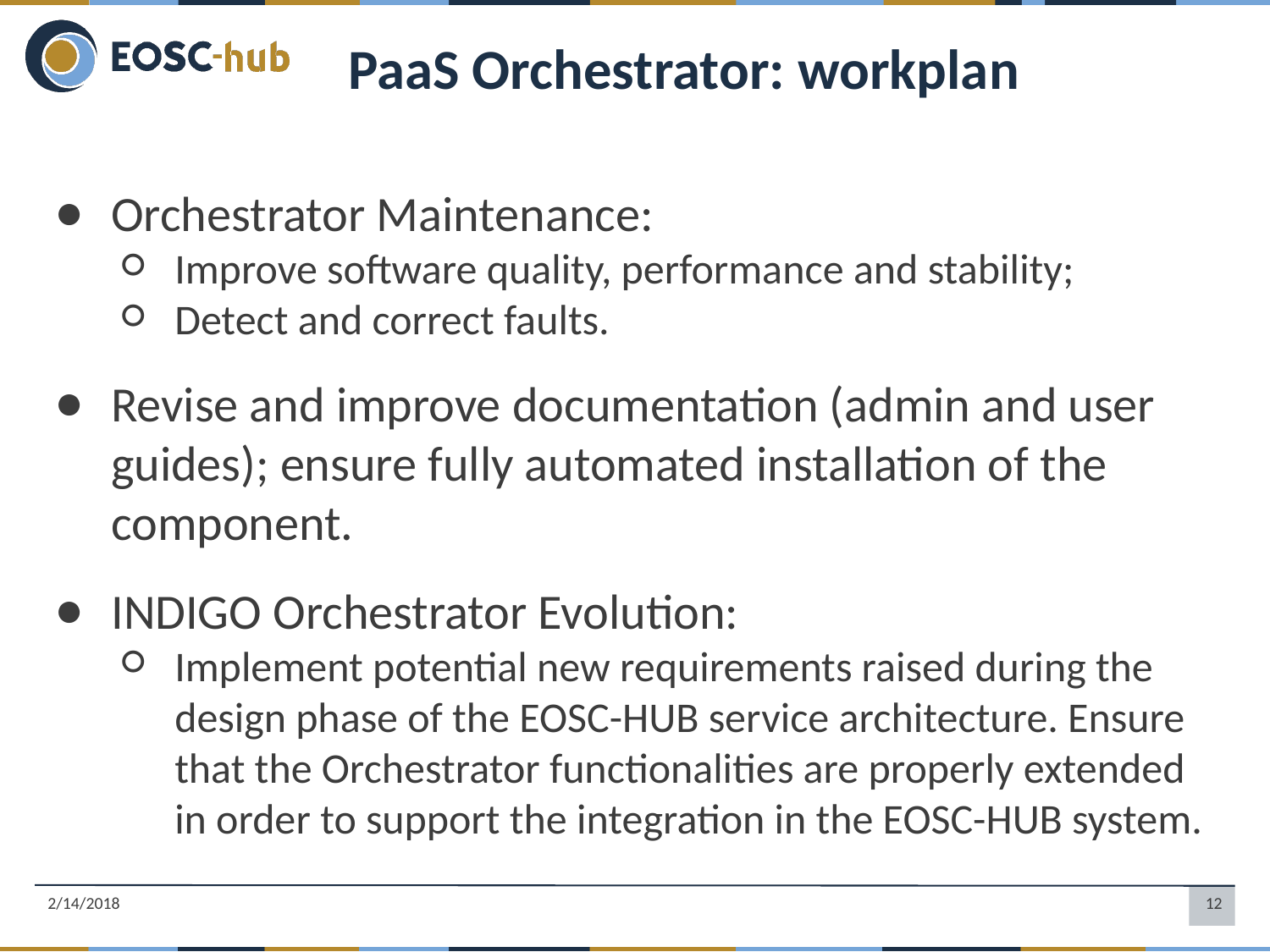

PaaS Orchestrator: workplan
Orchestrator Maintenance:
Improve software quality, performance and stability;
Detect and correct faults.

Revise and improve documentation (admin and user guides); ensure fully automated installation of the component.

INDIGO Orchestrator Evolution:
Implement potential new requirements raised during the design phase of the EOSC-HUB service architecture. Ensure that the Orchestrator functionalities are properly extended in order to support the integration in the EOSC-HUB system.

2/14/2018
12